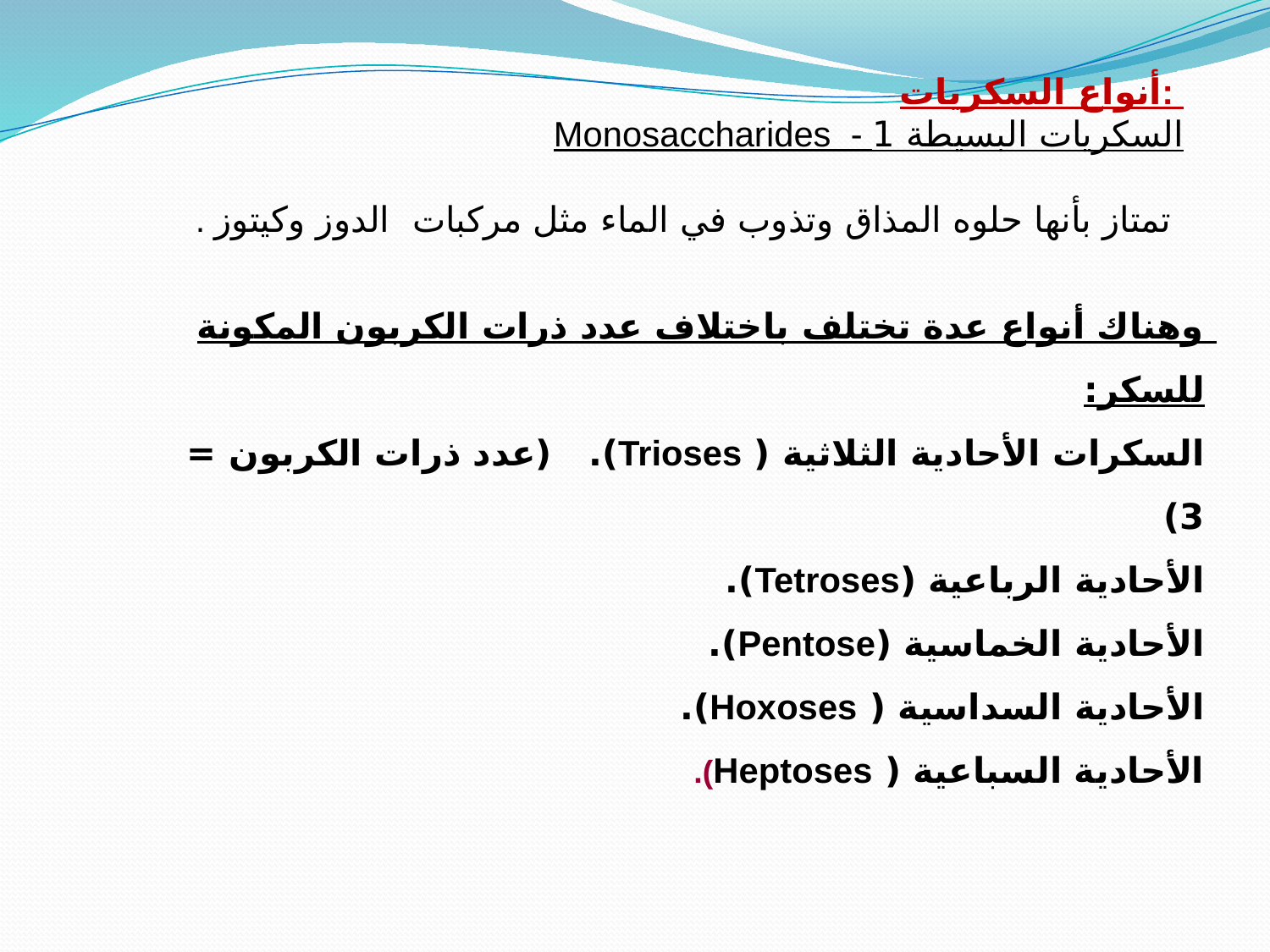

أنواع السكريات:
Monosaccharides  - السكريات البسيطة 1

. تمتاز بأنها حلوه المذاق وتذوب في الماء مثل مركبات  الدوز وكيتوز

وهناك أنواع عدة تختلف باختلاف عدد ذرات الكربون المكونة للسكر:
السكرات الأحادية الثلاثية ( Trioses).   (عدد ذرات الكربون = 3)
الأحادية الرباعية (Tetroses).
الأحادية الخماسية (Pentose).
الأحادية السداسية ( Hoxoses).
الأحادية السباعية ( Heptoses).